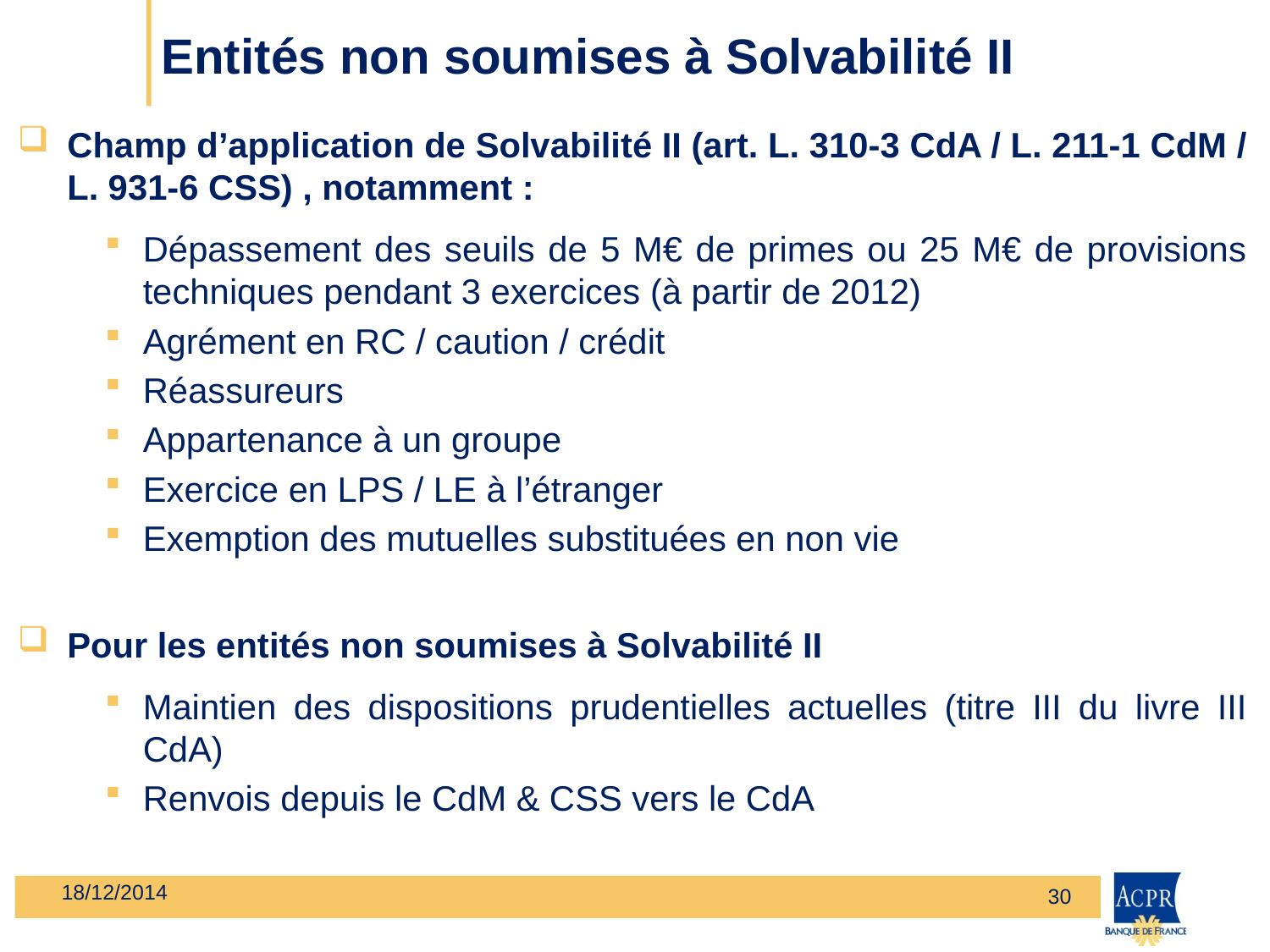

# Entités non soumises à Solvabilité II
Champ d’application de Solvabilité II (art. L. 310-3 CdA / L. 211-1 CdM / L. 931-6 CSS) , notamment :

Dépassement des seuils de 5 M€ de primes ou 25 M€ de provisions techniques pendant 3 exercices (à partir de 2012)
Agrément en RC / caution / crédit
Réassureurs
Appartenance à un groupe
Exercice en LPS / LE à l’étranger
Exemption des mutuelles substituées en non vie

Pour les entités non soumises à Solvabilité II

Maintien des dispositions prudentielles actuelles (titre III du livre III CdA)
Renvois depuis le CdM & CSS vers le CdA

18/12/2014